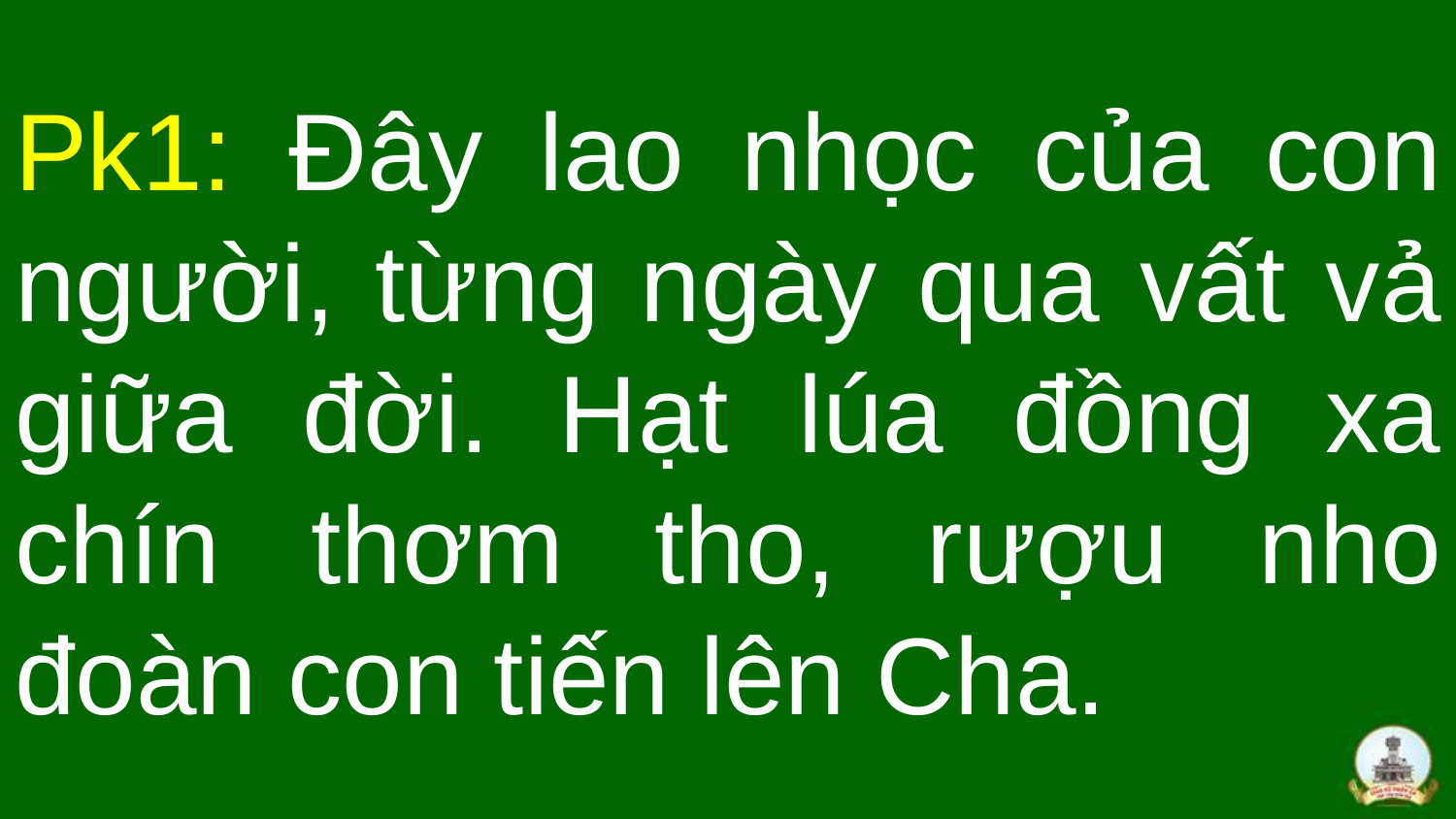

# Pk1: Đây lao nhọc của con người, từng ngày qua vất vả giữa đời. Hạt lúa đồng xa chín thơm tho, rượu nho đoàn con tiến lên Cha.